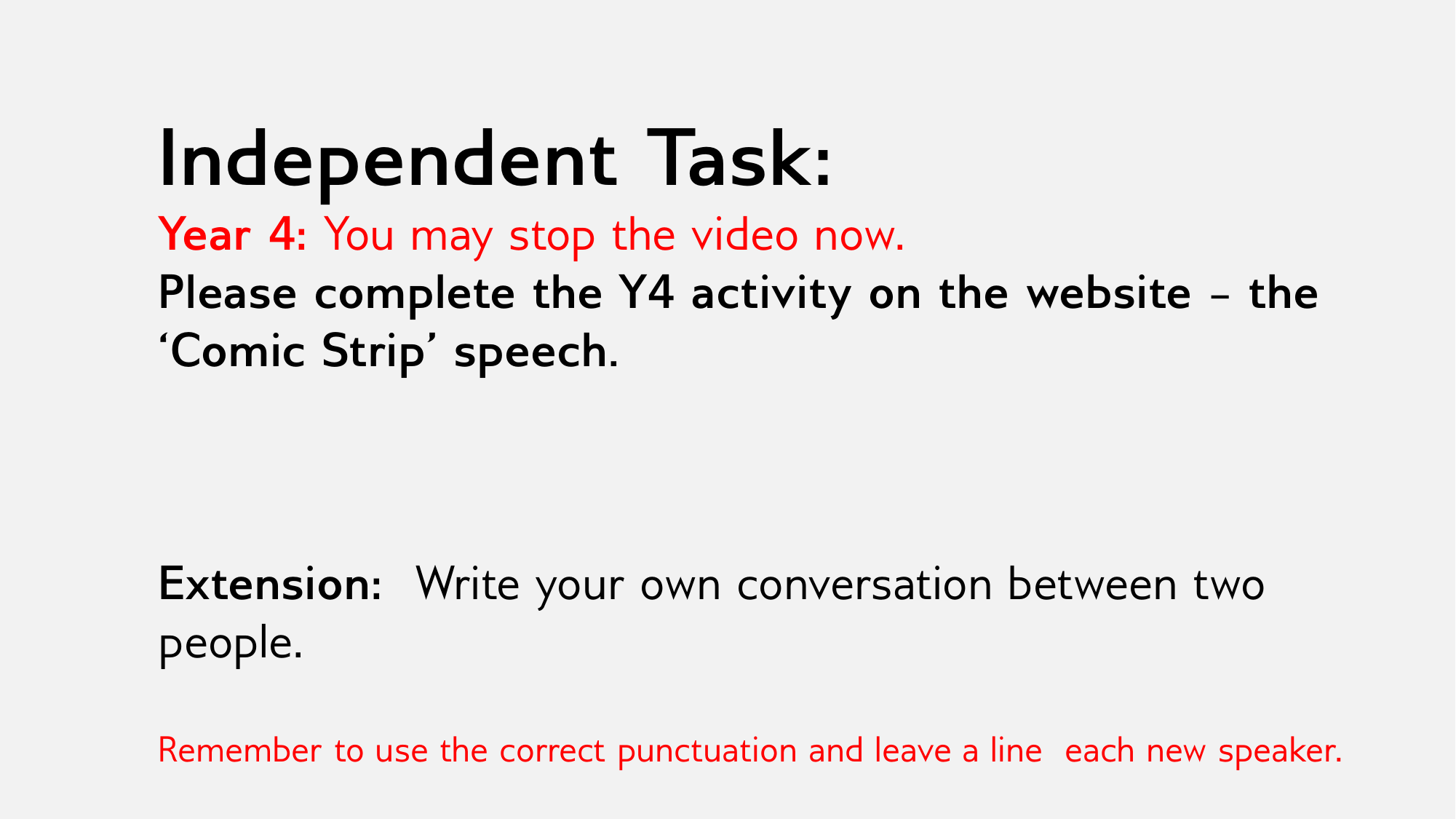

Independent Task:
Year 4: You may stop the video now.
Please complete the Y4 activity on the website – the ‘Comic Strip’ speech.

Extension:  Write your own conversation between two people.

Remember to use the correct punctuation and leave a line  each new speaker.